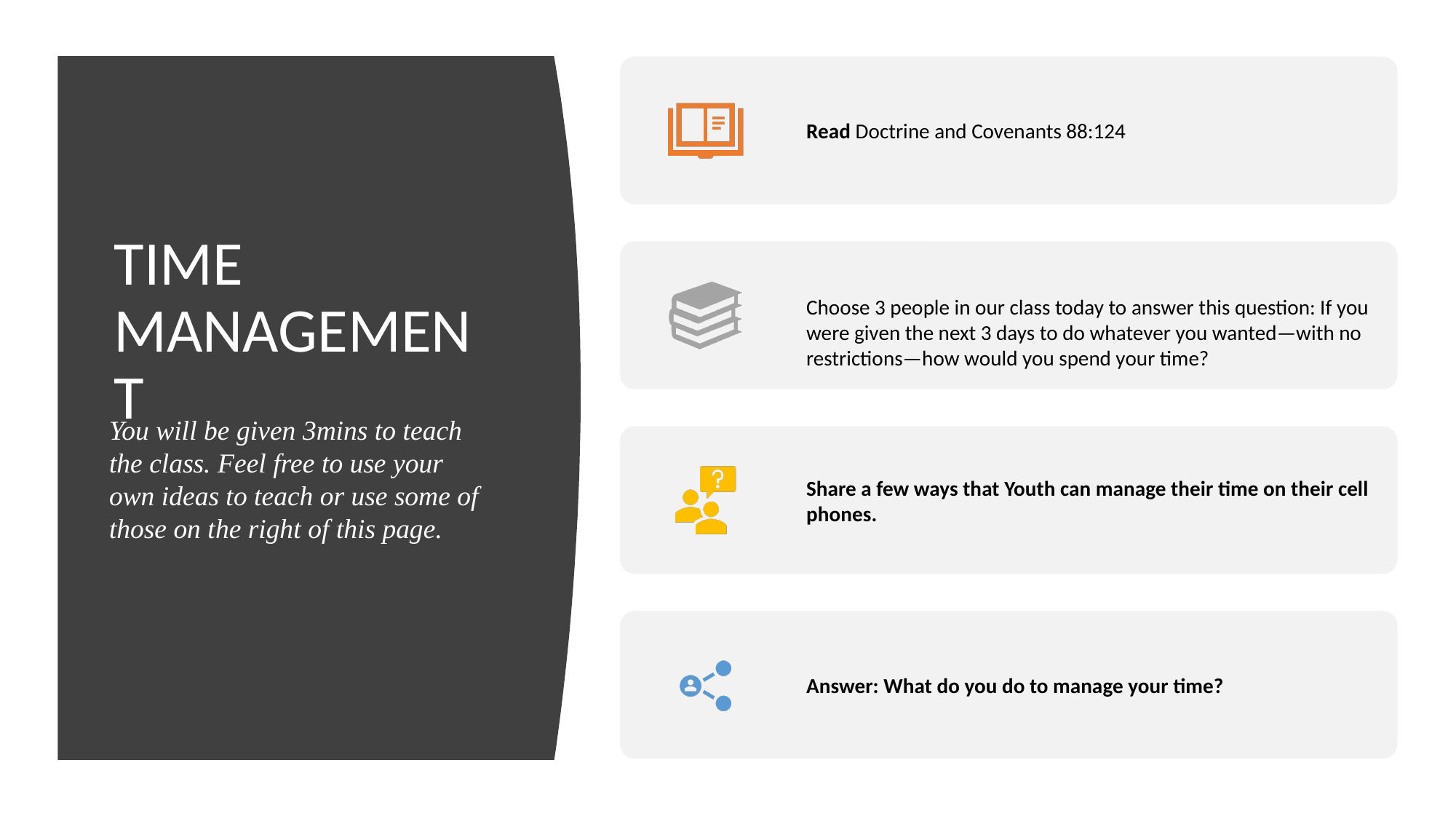

Read Doctrine and Covenants 88:124

Choose 3 people in our class today to answer this question: If you were given the next 3 days to do whatever you wanted—with no restrictions—how would you spend your time?
Share a few ways that Youth can manage their time on their cell phones.
Answer: What do you do to manage your time?

# TIME MANAGEMENT
You will be given 3mins to teach the class. Feel free to use your own ideas to teach or use some of those on the right of this page.